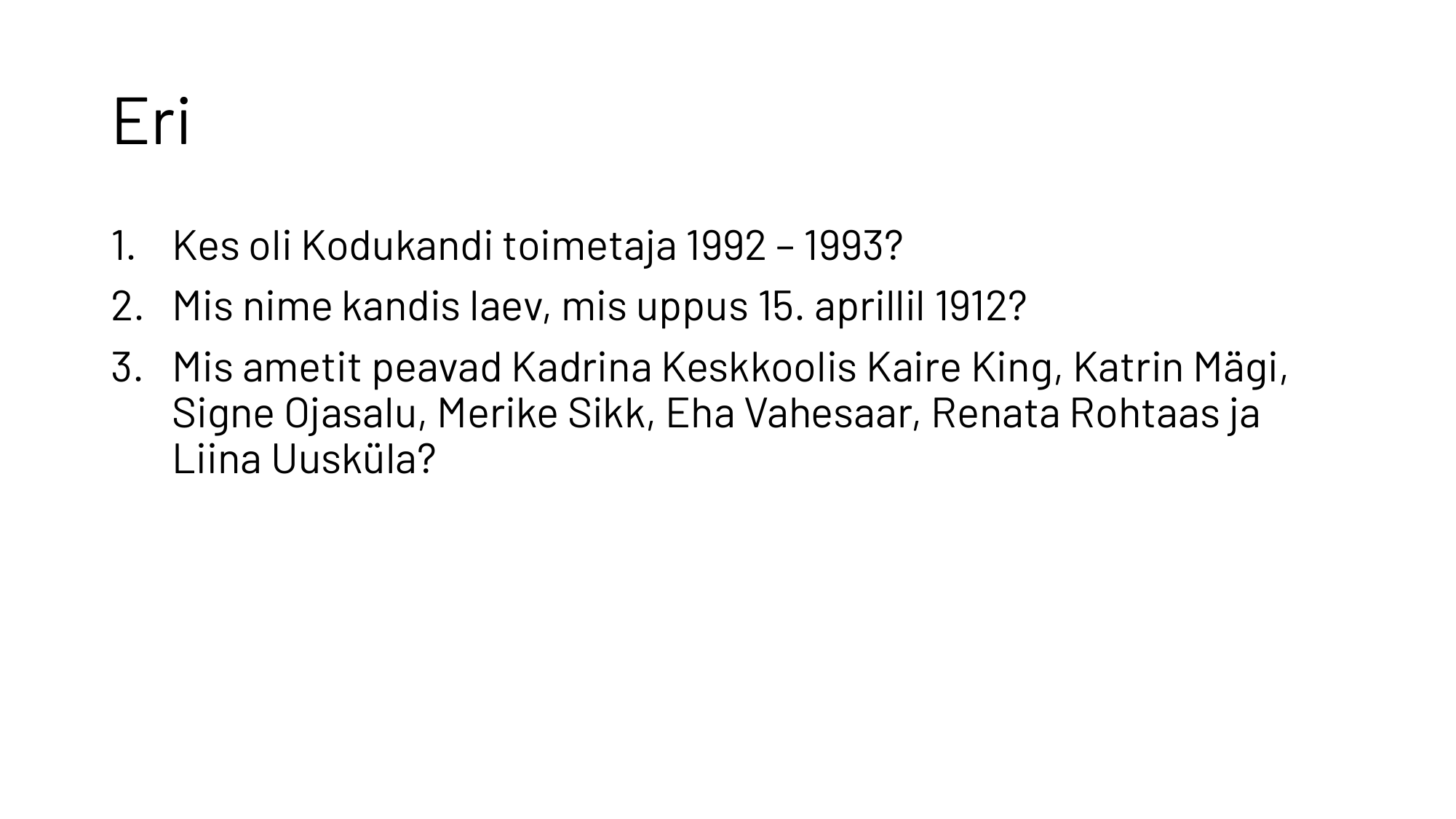

# Eri
Kes oli Kodukandi toimetaja 1992 – 1993?
Mis nime kandis laev, mis uppus 15. aprillil 1912?
Mis ametit peavad Kadrina Keskkoolis Kaire King, Katrin Mägi, Signe Ojasalu, Merike Sikk, Eha Vahesaar, Renata Rohtaas ja Liina Uusküla?